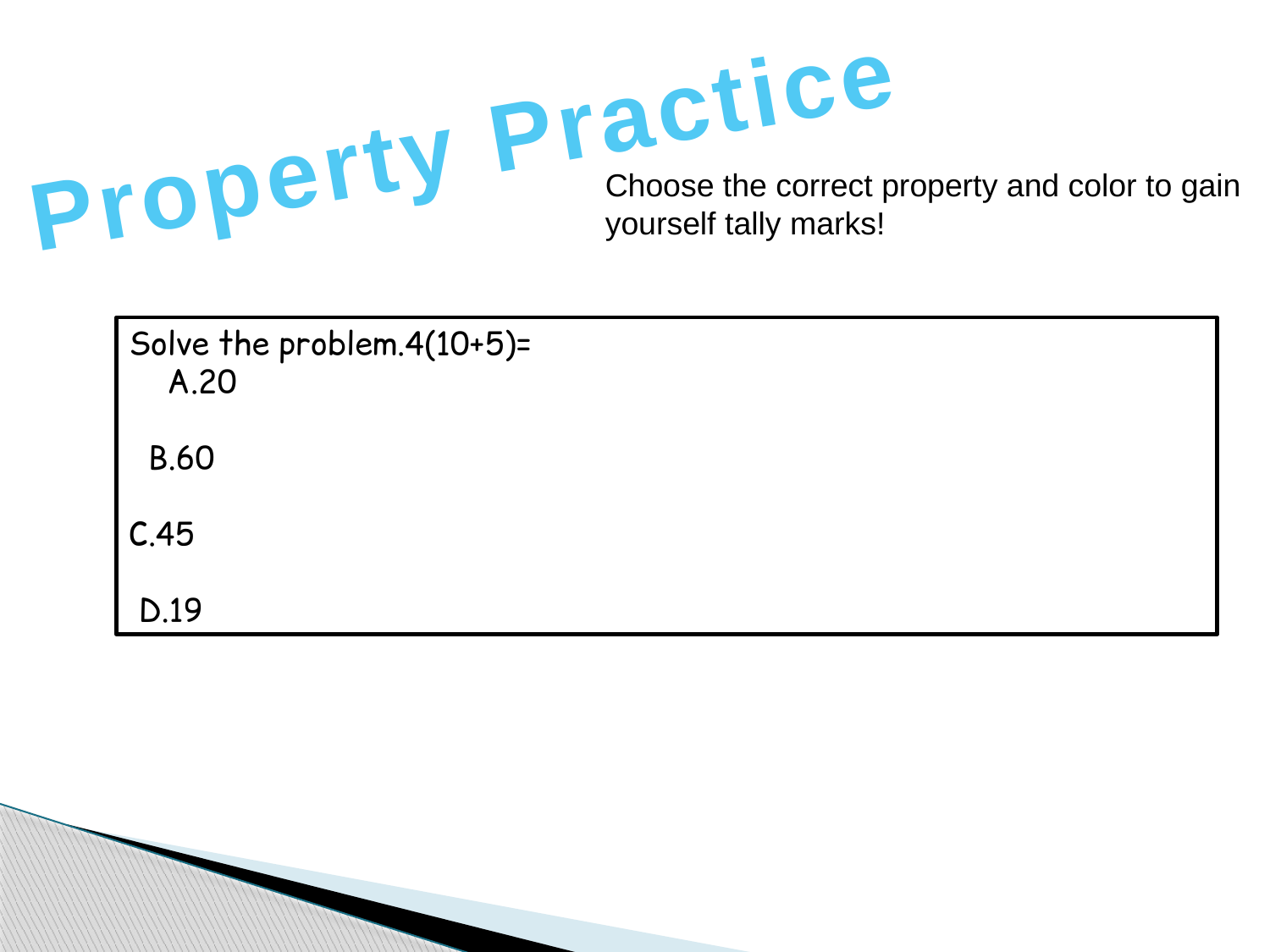

Property Practice
Choose the correct property and color to gain yourself tally marks!
Solve the problem.4(10+5)=
    A.20

  B.60

C.45

 D.19